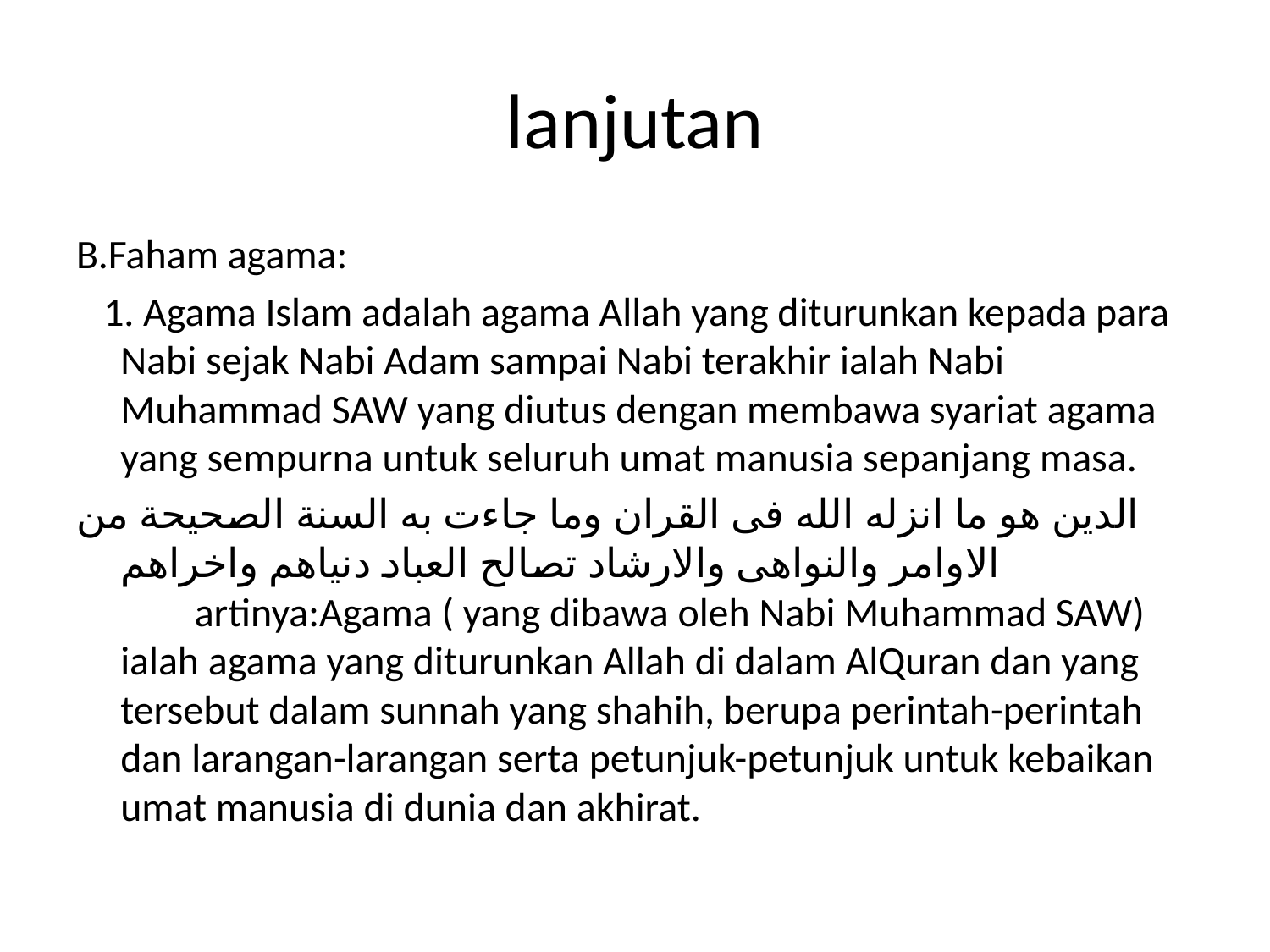

# lanjutan
B.Faham agama:
   1. Agama Islam adalah agama Allah yang diturunkan kepada para Nabi sejak Nabi Adam sampai Nabi terakhir ialah Nabi Muhammad SAW yang diutus dengan membawa syariat agama yang sempurna untuk seluruh umat manusia sepanjang masa.
الدين هو ما انزله الله فى القران وما جاءت به السنة الصحيحة من الاوامر والنواهى والارشاد تصالح العباد دنياهم واخراهم                          artinya:Agama ( yang dibawa oleh Nabi Muhammad SAW) ialah agama yang diturunkan Allah di dalam AlQuran dan yang tersebut dalam sunnah yang shahih, berupa perintah-perintah dan larangan-larangan serta petunjuk-petunjuk untuk kebaikan umat manusia di dunia dan akhirat.